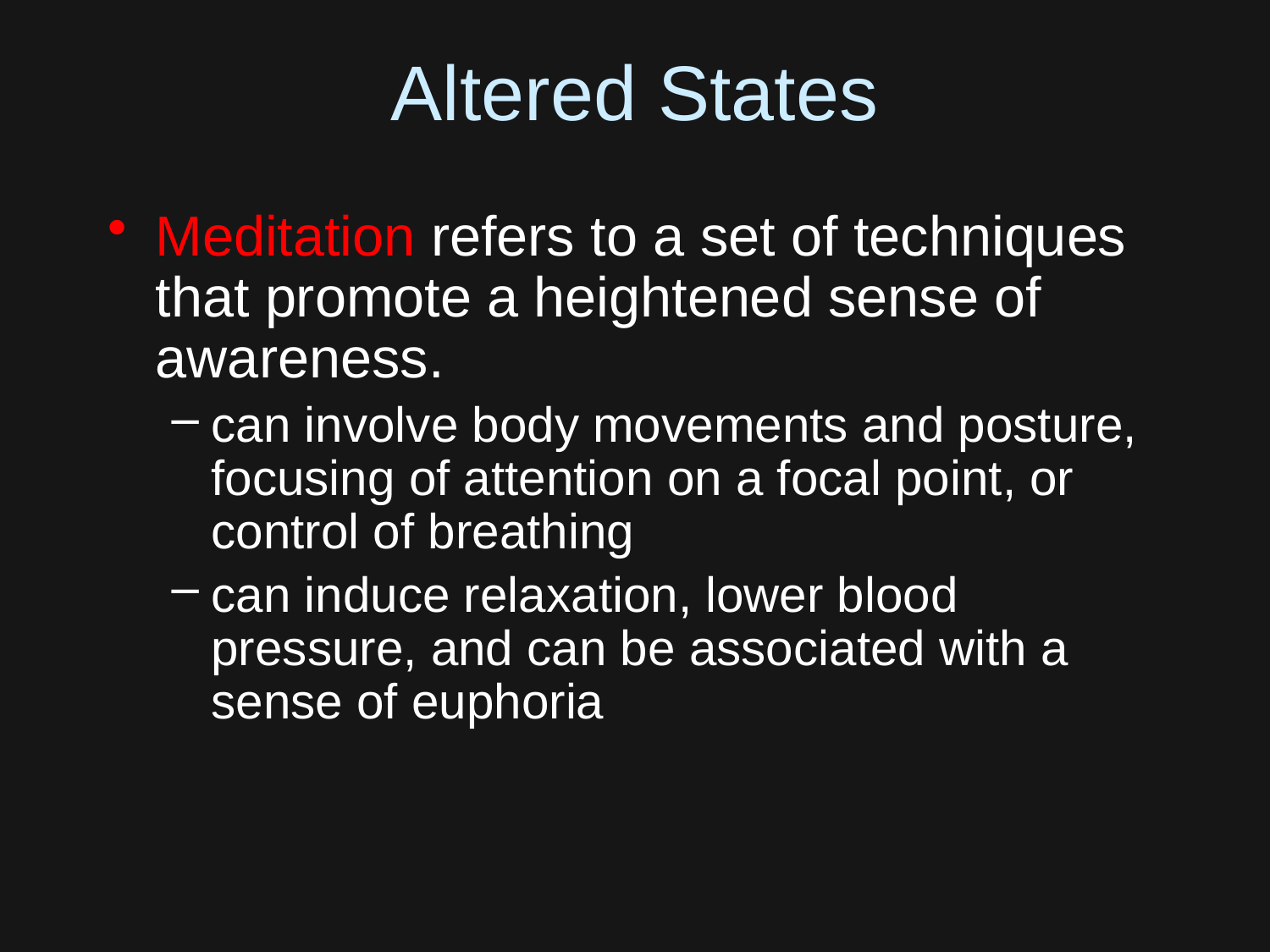

# Altered States
Meditation refers to a set of techniques that promote a heightened sense of awareness.
can involve body movements and posture, focusing of attention on a focal point, or control of breathing
can induce relaxation, lower blood pressure, and can be associated with a sense of euphoria